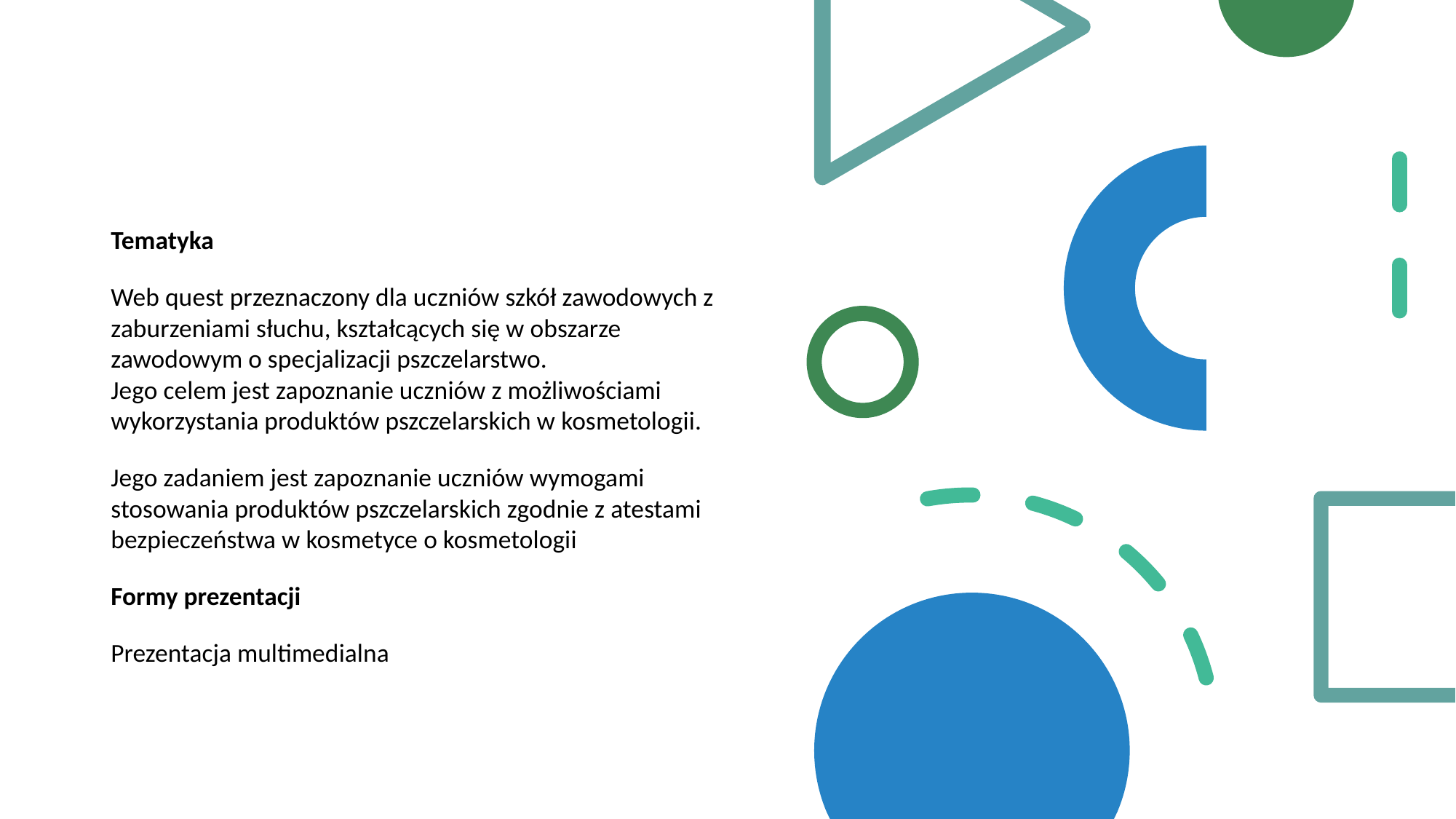

Tematyka
Web quest przeznaczony dla uczniów szkół zawodowych z zaburzeniami słuchu, kształcących się w obszarze zawodowym o specjalizacji pszczelarstwo.
Jego celem jest zapoznanie uczniów z możliwościami wykorzystania produktów pszczelarskich w kosmetologii.
Jego zadaniem jest zapoznanie uczniów wymogami stosowania produktów pszczelarskich zgodnie z atestami bezpieczeństwa w kosmetyce o kosmetologii
Formy prezentacji
Prezentacja multimedialna